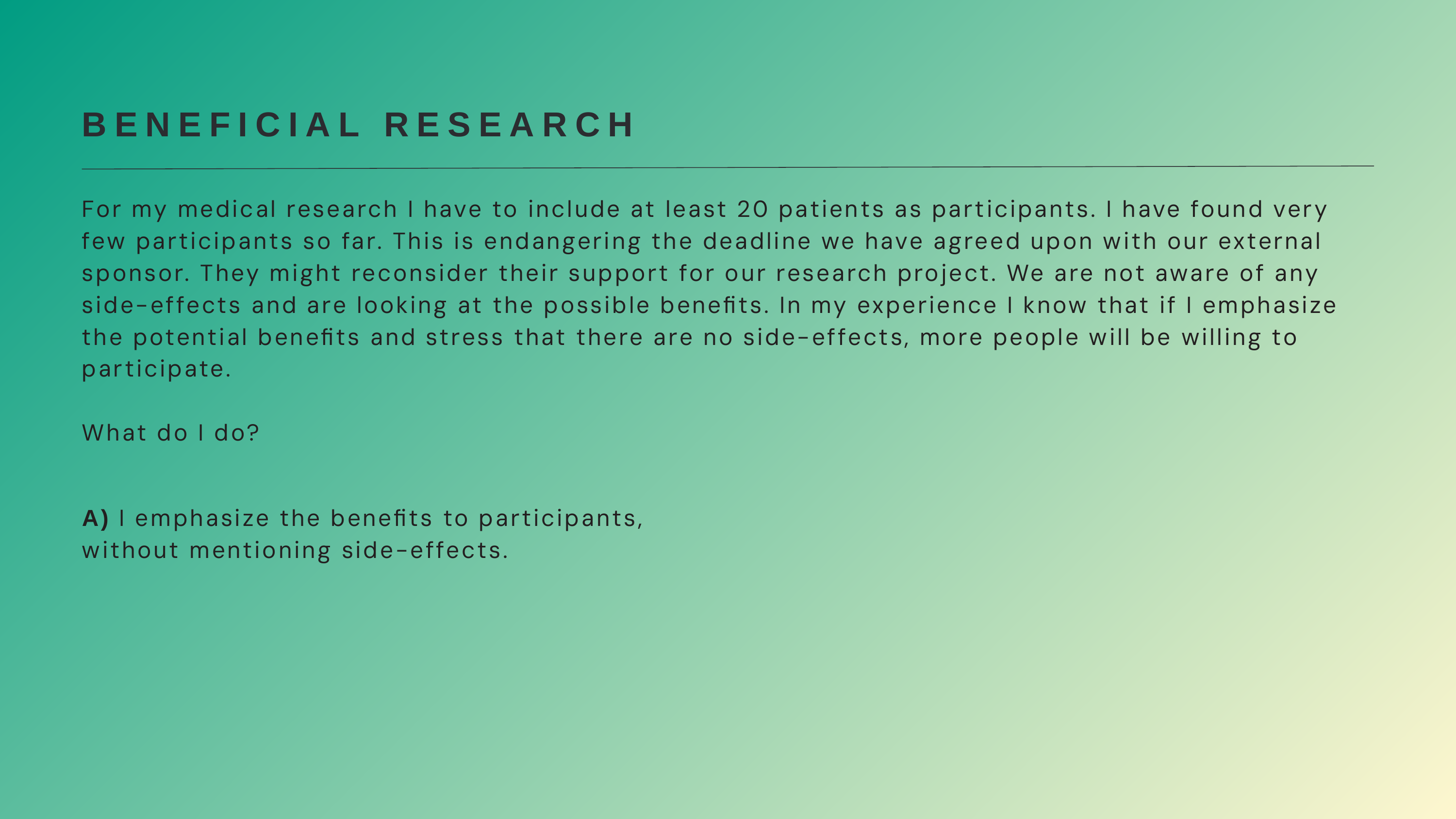

BENEFICIAL RESEARCH

For my medical research I have to include at least 20 patients as participants. I have found very few participants so far. This is endangering the deadline we have agreed upon with our external sponsor. They might reconsider their support for our research project. We are not aware of any side-effects and are looking at the possible benefits. In my experience I know that if I emphasize the potential benefits and stress that there are no side-effects, more people will be willing to participate.

What do I do?
A) I emphasize the benefits to participants,
without mentioning side-effects.